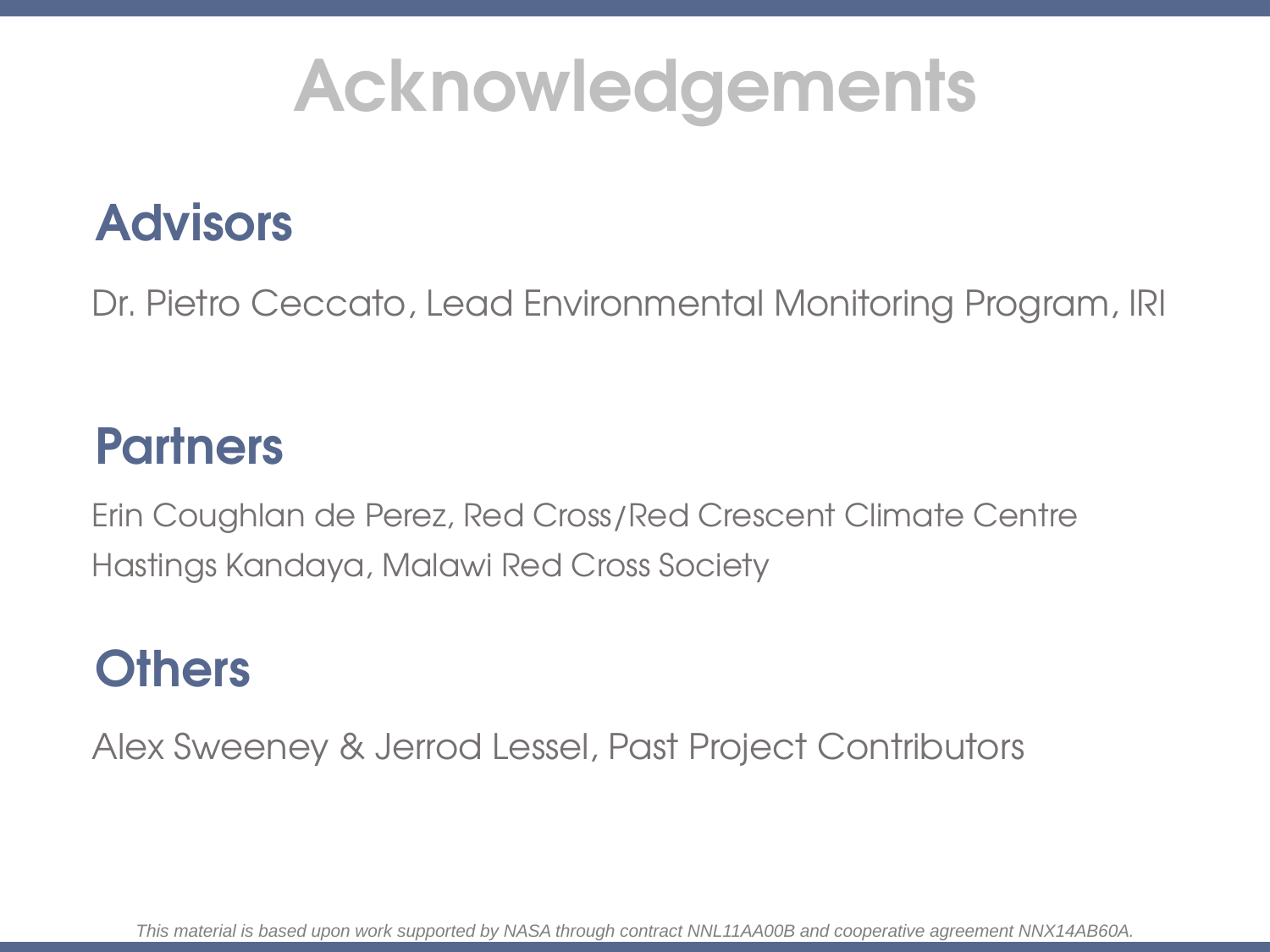

Advisors
Dr. Pietro Ceccato, Lead Environmental Monitoring Program, IRI
Partners
Erin Coughlan de Perez, Red Cross/Red Crescent Climate Centre
Hastings Kandaya, Malawi Red Cross Society
Others
Alex Sweeney & Jerrod Lessel, Past Project Contributors